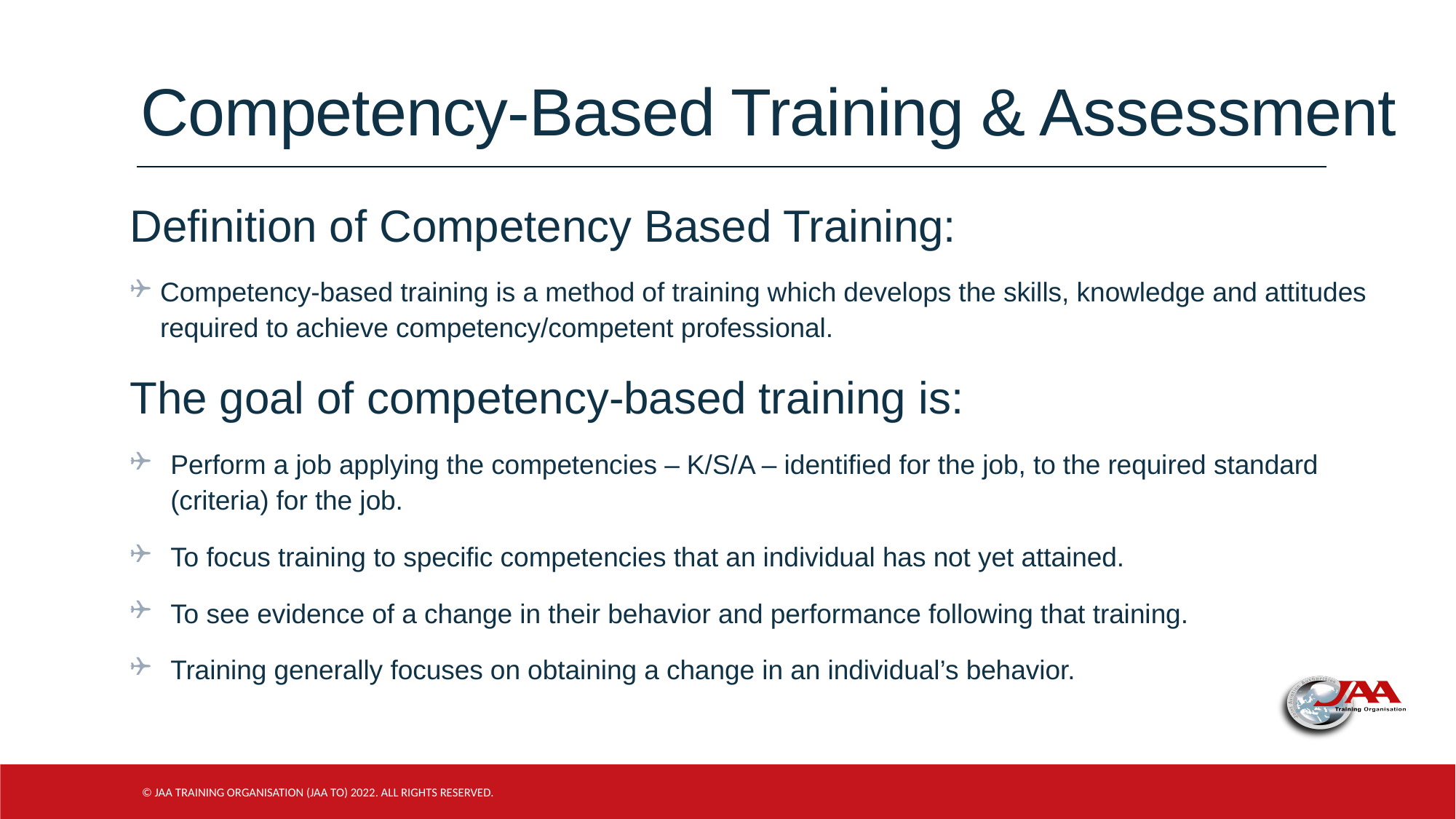

# Competency-Based Training & Assessment
Definition of Competency Based Training:
Competency-based training is a method of training which develops the skills, knowledge and attitudes required to achieve competency/competent professional.
The goal of competency-based training is:
Perform a job applying the competencies – K/S/A – identified for the job, to the required standard (criteria) for the job.
To focus training to specific competencies that an individual has not yet attained.
To see evidence of a change in their behavior and performance following that training.
Training generally focuses on obtaining a change in an individual’s behavior.

© JAA Training Organisation (JAA TO) 2022. All rights reserved.